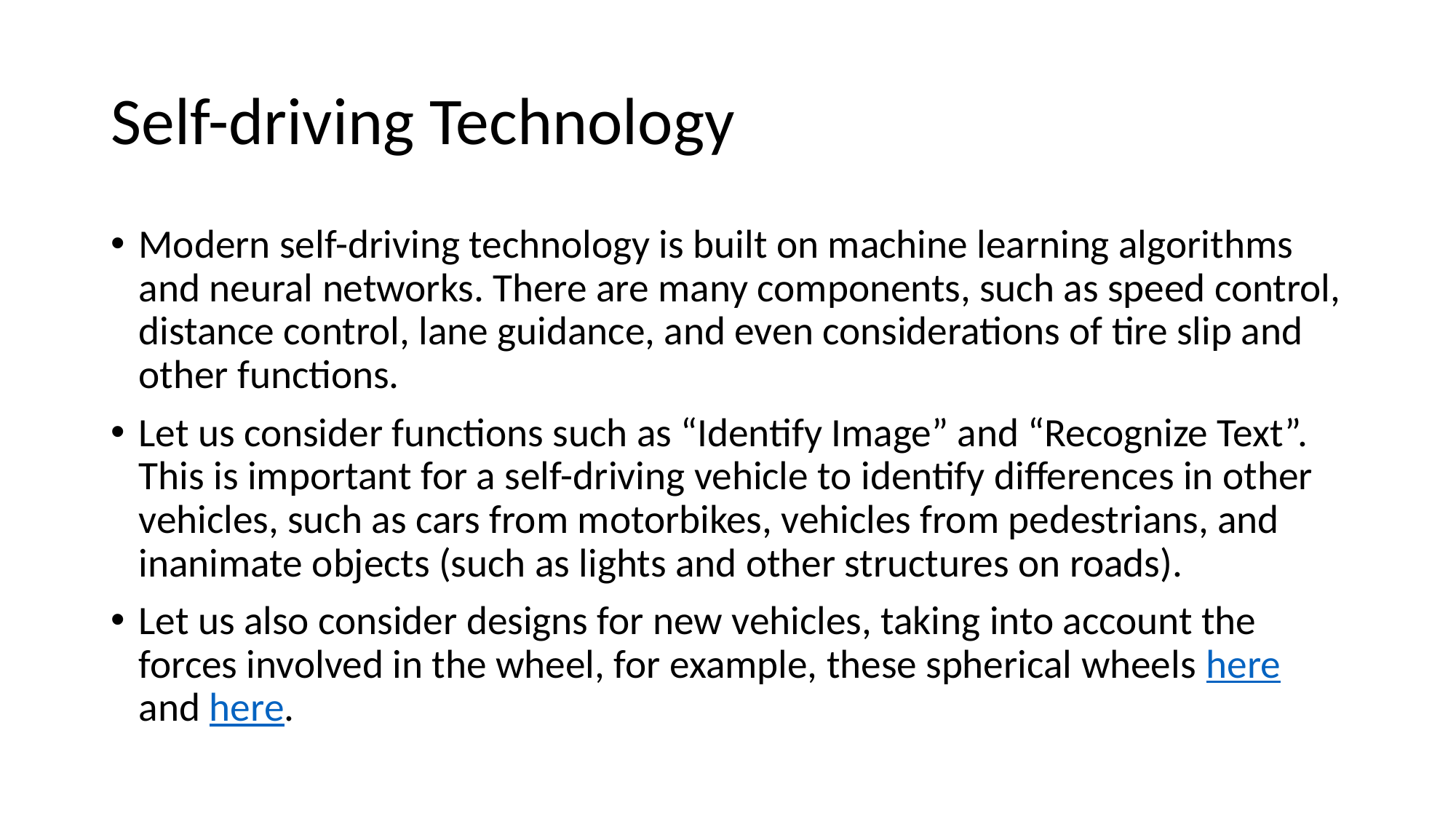

# Self-driving Technology
Modern self-driving technology is built on machine learning algorithms and neural networks. There are many components, such as speed control, distance control, lane guidance, and even considerations of tire slip and other functions.
Let us consider functions such as “Identify Image” and “Recognize Text”. This is important for a self-driving vehicle to identify differences in other vehicles, such as cars from motorbikes, vehicles from pedestrians, and inanimate objects (such as lights and other structures on roads).
Let us also consider designs for new vehicles, taking into account the forces involved in the wheel, for example, these spherical wheels here and here.